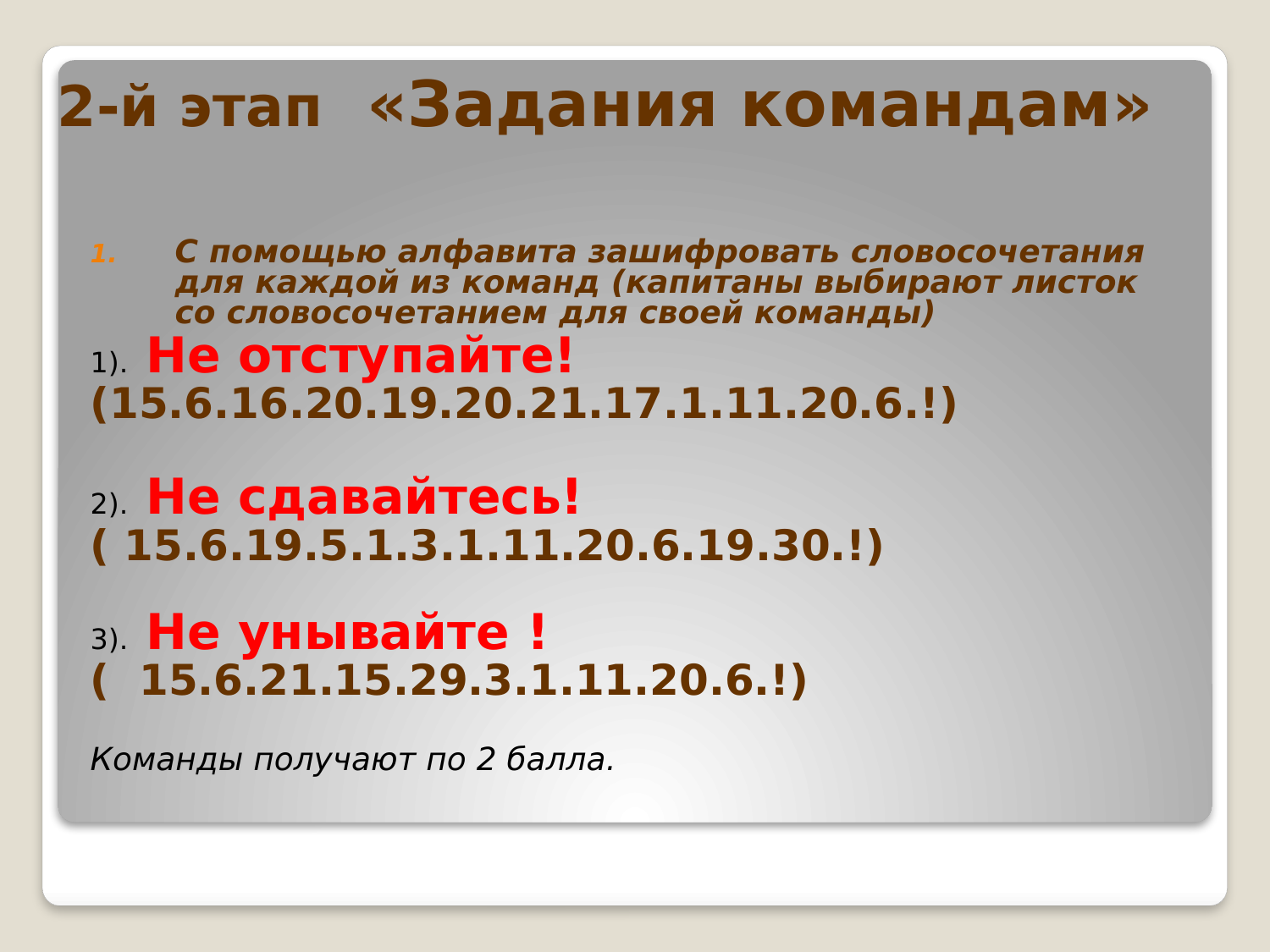

# 2-й этап  «Задания командам»
С помощью алфавита зашифровать словосочетания для каждой из команд (капитаны выбирают листок со словосочетанием для своей команды)
1).  Не отступайте!
(15.6.16.20.19.20.21.17.1.11.20.6.!)

2).  Не сдавайтесь!
( 15.6.19.5.1.3.1.11.20.6.19.30.!)

3).  Не унывайте !
(  15.6.21.15.29.3.1.11.20.6.!)

Команды получают по 2 балла.